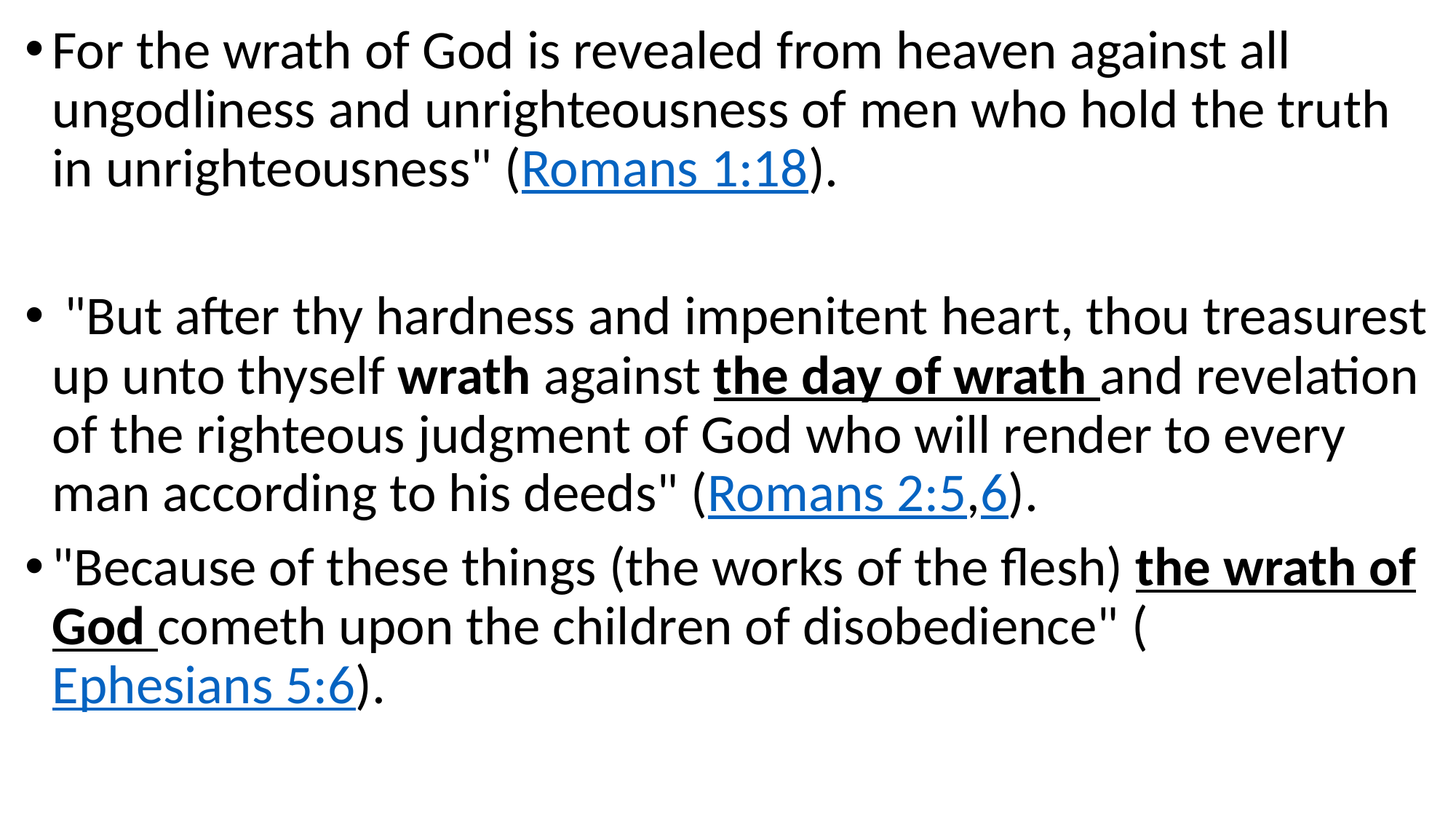

For the wrath of God is revealed from heaven against all ungodliness and unrighteousness of men who hold the truth in unrighteousness" (Romans 1:18).

 "But after thy hardness and impenitent heart, thou treasurest up unto thyself wrath against the day of wrath and revelation of the righteous judgment of God who will render to every man according to his deeds" (Romans 2:5,6).
"Because of these things (the works of the flesh) the wrath of God cometh upon the children of disobedience" (Ephesians 5:6).